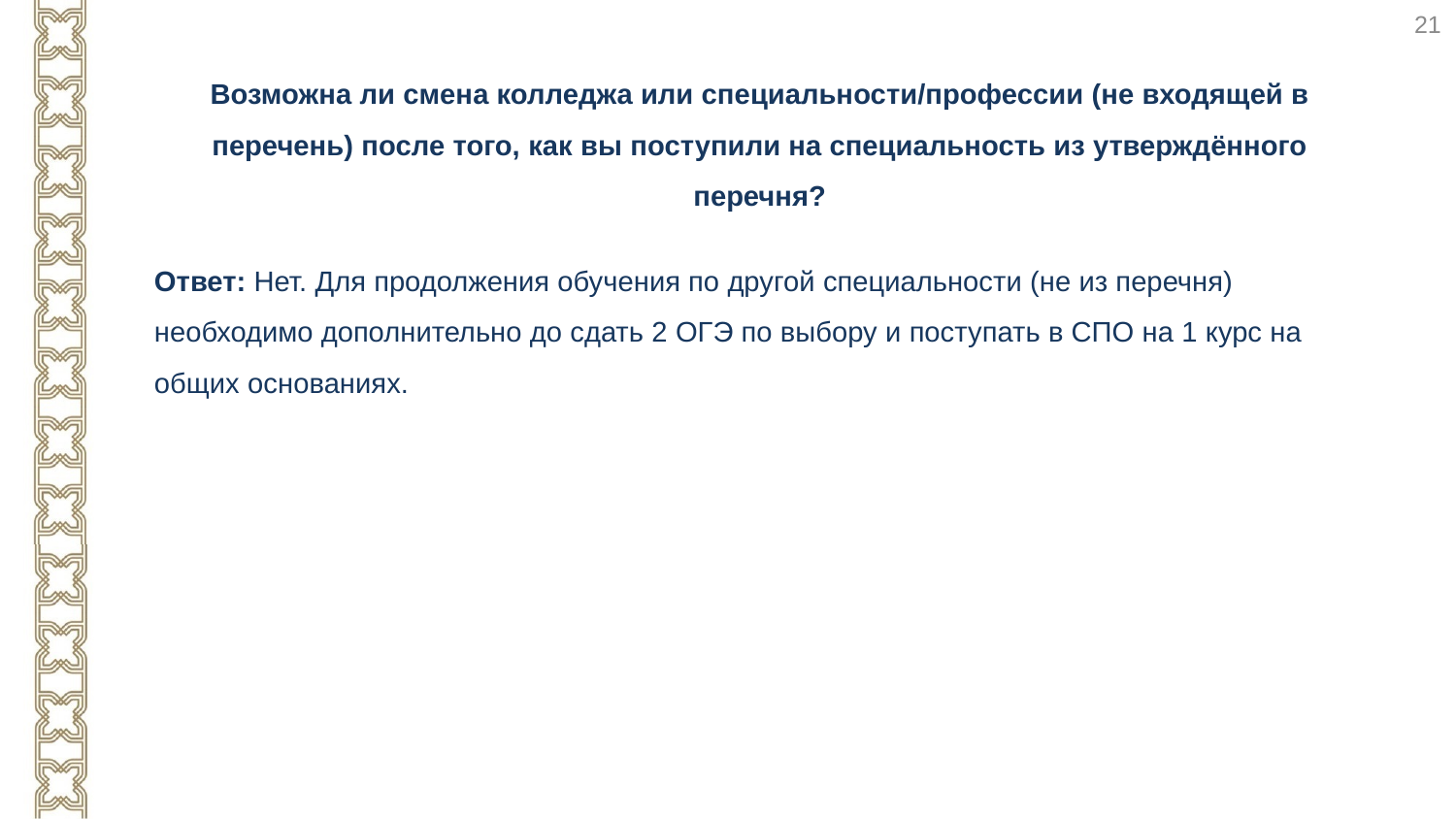

21
Возможна ли смена колледжа или специальности/профессии (не входящей в перечень) после того, как вы поступили на специальность из утверждённого перечня?

Ответ: Нет. Для продолжения обучения по другой специальности (не из перечня) необходимо дополнительно до сдать 2 ОГЭ по выбору и поступать в СПО на 1 курс на общих основаниях.